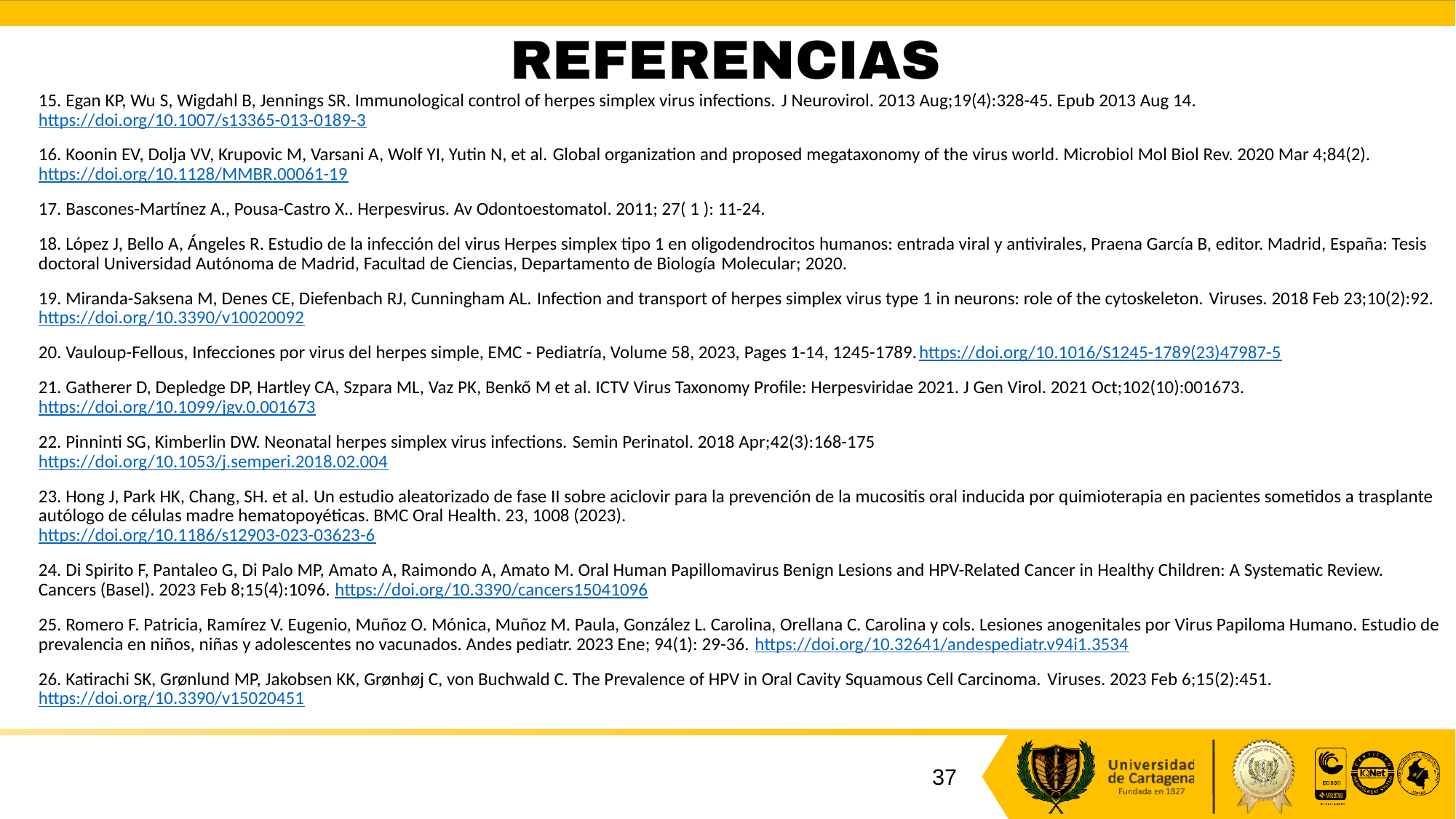

# REFERENCIAS
15. Egan KP, Wu S, Wigdahl B, Jennings SR. Immunological control of herpes simplex virus infections. J Neurovirol. 2013 Aug;19(4):328-45. Epub 2013 Aug 14. https://doi.org/10.1007/s13365-013-0189-3
16. Koonin EV, Dolja VV, Krupovic M, Varsani A, Wolf YI, Yutin N, et al. Global organization and proposed megataxonomy of the virus world. Microbiol Mol Biol Rev. 2020 Mar 4;84(2). https://doi.org/10.1128/MMBR.00061-19
17. Bascones-Martínez A., Pousa-Castro X.. Herpesvirus. Av Odontoestomatol. 2011; 27( 1 ): 11-24.
18. López J, Bello A, Ángeles R. Estudio de la infección del virus Herpes simplex tipo 1 en oligodendrocitos humanos: entrada viral y antivirales, Praena García B, editor. Madrid, España: Tesis doctoral Universidad Autónoma de Madrid, Facultad de Ciencias, Departamento de Biología Molecular; 2020.
19. Miranda-Saksena M, Denes CE, Diefenbach RJ, Cunningham AL. Infection and transport of herpes simplex virus type 1 in neurons: role of the cytoskeleton. Viruses. 2018 Feb 23;10(2):92. https://doi.org/10.3390/v10020092
20. Vauloup-Fellous, Infecciones por virus del herpes simple, EMC - Pediatría, Volume 58, 2023, Pages 1-14, 1245-1789.https://doi.org/10.1016/S1245-1789(23)47987-5
21. Gatherer D, Depledge DP, Hartley CA, Szpara ML, Vaz PK, Benkő M et al. ICTV Virus Taxonomy Profile: Herpesviridae 2021. J Gen Virol. 2021 Oct;102(10):001673. https://doi.org/10.1099/jgv.0.001673
22. Pinninti SG, Kimberlin DW. Neonatal herpes simplex virus infections. Semin Perinatol. 2018 Apr;42(3):168-175
https://doi.org/10.1053/j.semperi.2018.02.004
23. Hong J, Park HK, Chang, SH. et al. Un estudio aleatorizado de fase II sobre aciclovir para la prevención de la mucositis oral inducida por quimioterapia en pacientes sometidos a trasplante autólogo de células madre hematopoyéticas. BMC Oral Health. 23, 1008 (2023).
https://doi.org/10.1186/s12903-023-03623-6
24. Di Spirito F, Pantaleo G, Di Palo MP, Amato A, Raimondo A, Amato M. Oral Human Papillomavirus Benign Lesions and HPV-Related Cancer in Healthy Children: A Systematic Review. Cancers (Basel). 2023 Feb 8;15(4):1096. https://doi.org/10.3390/cancers15041096
25. Romero F. Patricia, Ramírez V. Eugenio, Muñoz O. Mónica, Muñoz M. Paula, González L. Carolina, Orellana C. Carolina y cols. Lesiones anogenitales por Virus Papiloma Humano. Estudio de prevalencia en niños, niñas y adolescentes no vacunados. Andes pediatr. 2023 Ene; 94(1): 29-36. https://doi.org/10.32641/andespediatr.v94i1.3534
26. Katirachi SK, Grønlund MP, Jakobsen KK, Grønhøj C, von Buchwald C. The Prevalence of HPV in Oral Cavity Squamous Cell Carcinoma. Viruses. 2023 Feb 6;15(2):451.
https://doi.org/10.3390/v15020451
37